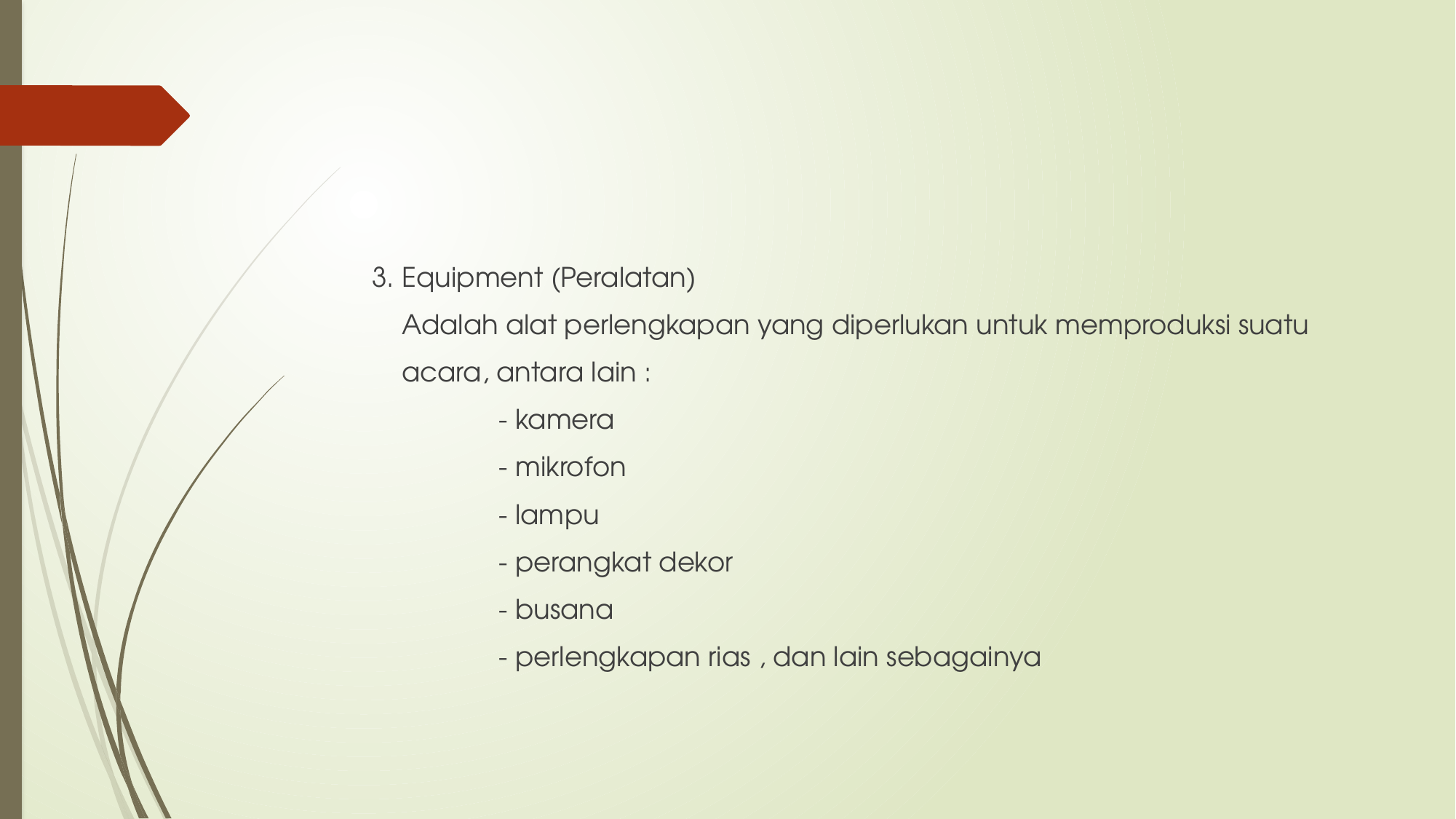

#
       3. Equipment (Peralatan)
           Adalah alat perlengkapan yang diperlukan untuk memproduksi suatu
           acara, antara lain :
                        - kamera
                        - mikrofon
                        - lampu
                        - perangkat dekor
                        - busana
                        - perlengkapan rias , dan lain sebagainya